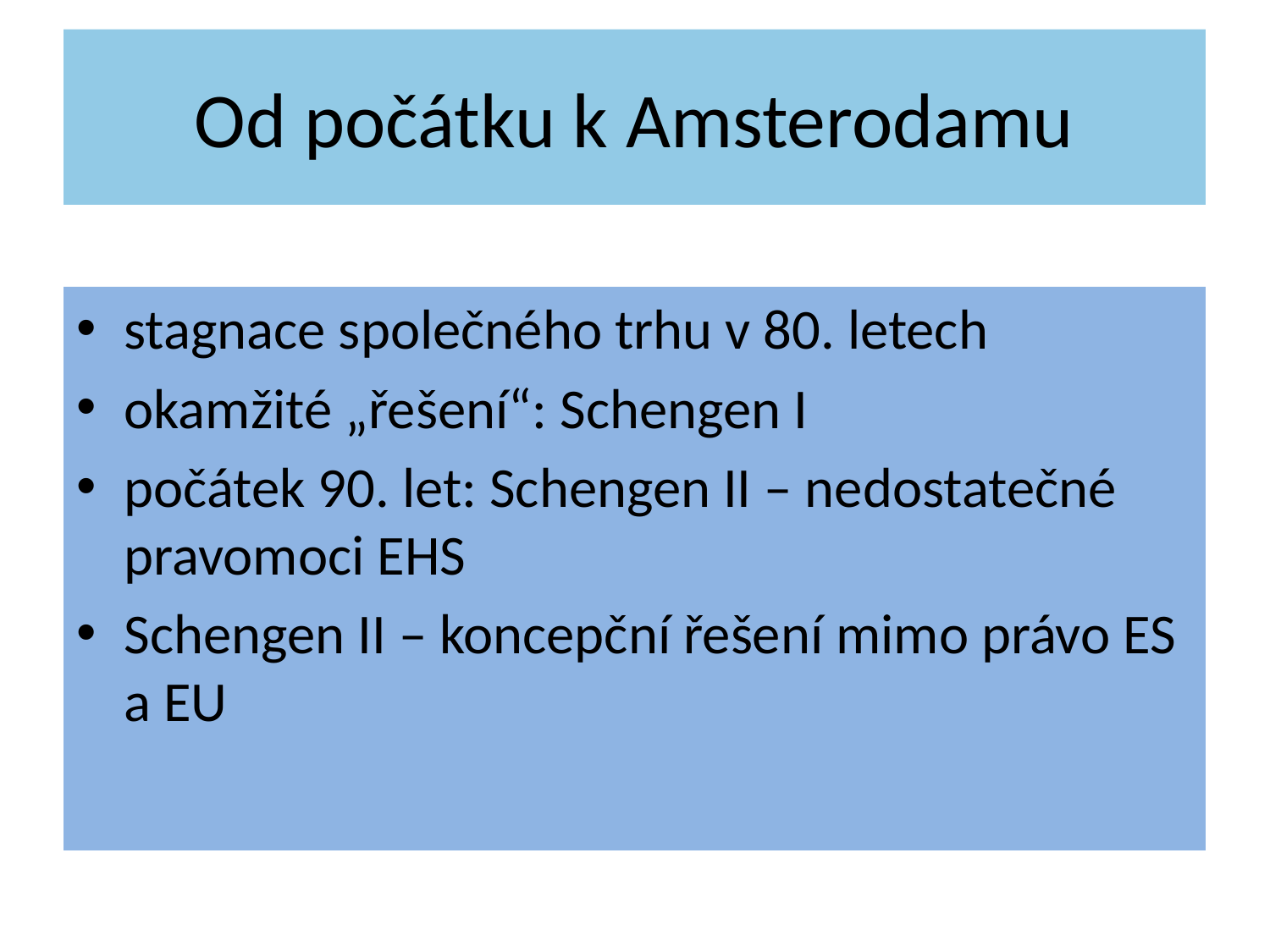

# Od počátku k Amsterodamu
stagnace společného trhu v 80. letech
okamžité „řešení“: Schengen I
počátek 90. let: Schengen II – nedostatečné pravomoci EHS
Schengen II – koncepční řešení mimo právo ES a EU